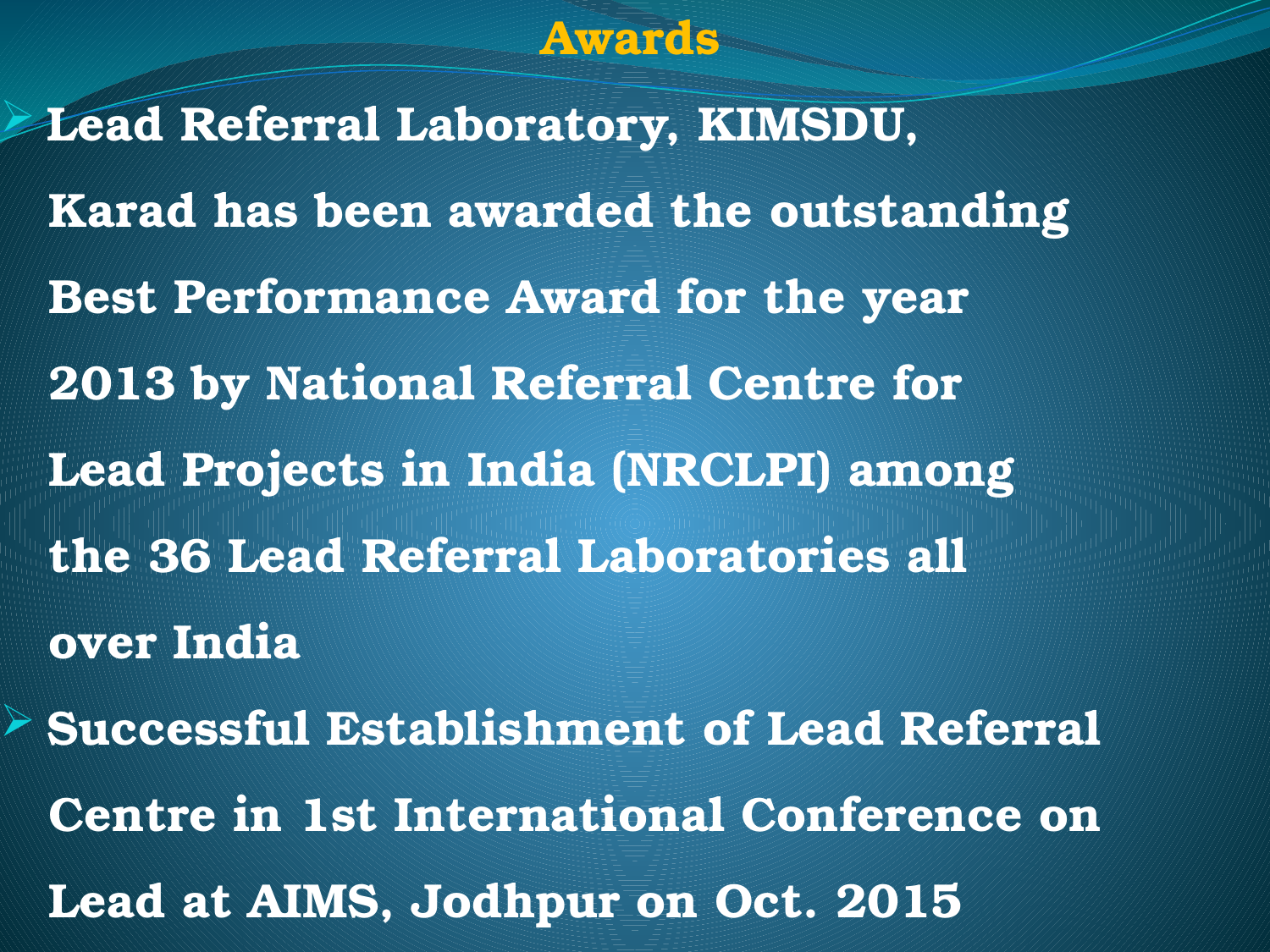

Awards
 Lead Referral Laboratory, KIMSDU,
   Karad has been awarded the outstanding
   Best Performance Award for the year
   2013 by National Referral Centre for
   Lead Projects in India (NRCLPI) among
   the 36 Lead Referral Laboratories all
   over India
 Successful Establishment of Lead Referral
   Centre in 1st International Conference on
   Lead at AIMS, Jodhpur on Oct. 2015